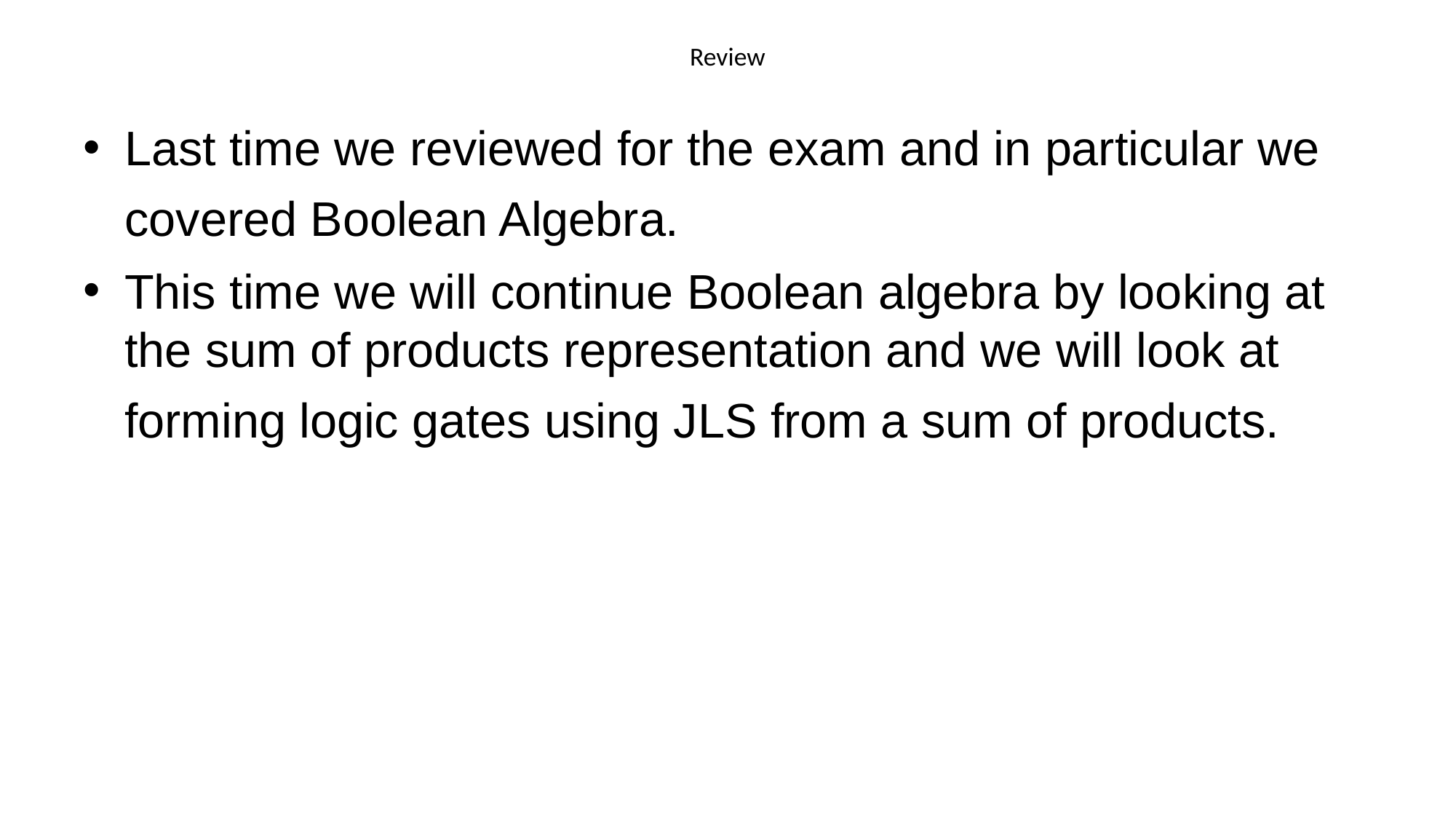

# Review
Last time we reviewed for the exam and in particular we covered Boolean Algebra.
This time we will continue Boolean algebra by looking at the sum of products representation and we will look at forming logic gates using JLS from a sum of products.